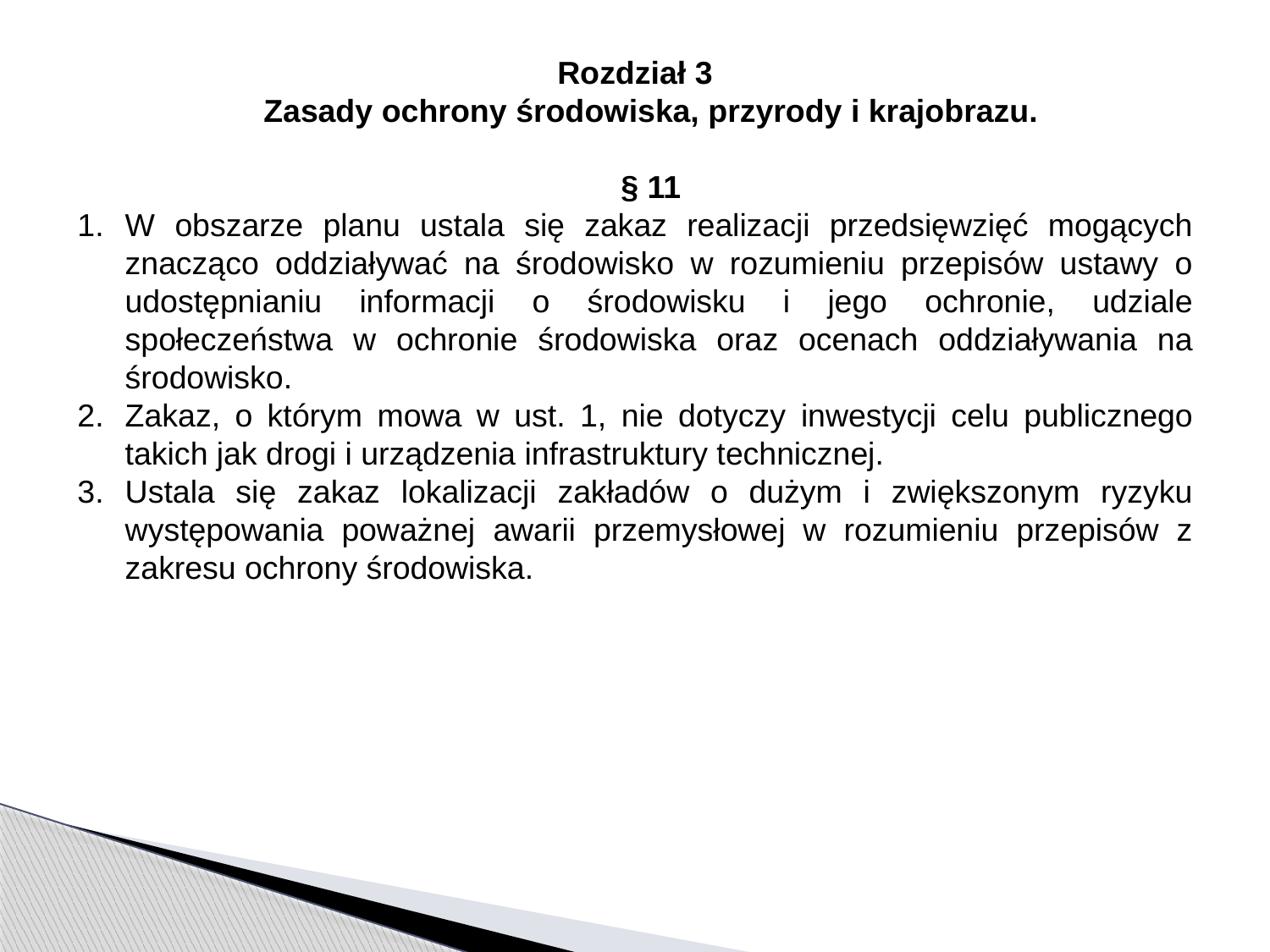

Rozdział 3
Zasady ochrony środowiska, przyrody i krajobrazu.

§ 11
W obszarze planu ustala się zakaz realizacji przedsięwzięć mogących znacząco oddziaływać na środowisko w rozumieniu przepisów ustawy o udostępnianiu informacji o środowisku i jego ochronie, udziale społeczeństwa w ochronie środowiska oraz ocenach oddziaływania na środowisko.
Zakaz, o którym mowa w ust. 1, nie dotyczy inwestycji celu publicznego takich jak drogi i urządzenia infrastruktury technicznej.
Ustala się zakaz lokalizacji zakładów o dużym i zwiększonym ryzyku występowania poważnej awarii przemysłowej w rozumieniu przepisów z zakresu ochrony środowiska.